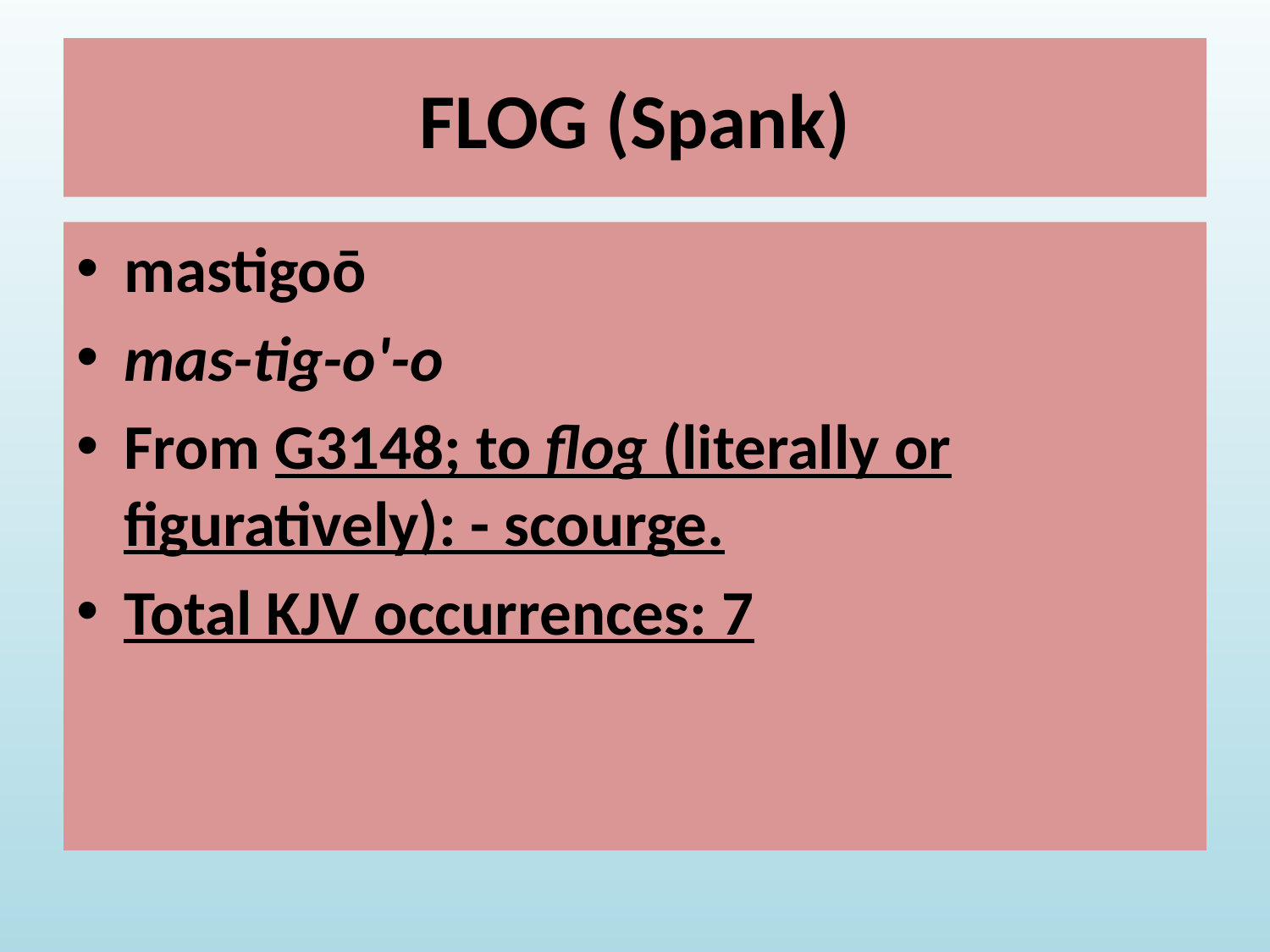

# FLOG (Spank)
mastigoō
mas-tig-o'-o
From G3148; to flog (literally or figuratively): - scourge.
Total KJV occurrences: 7